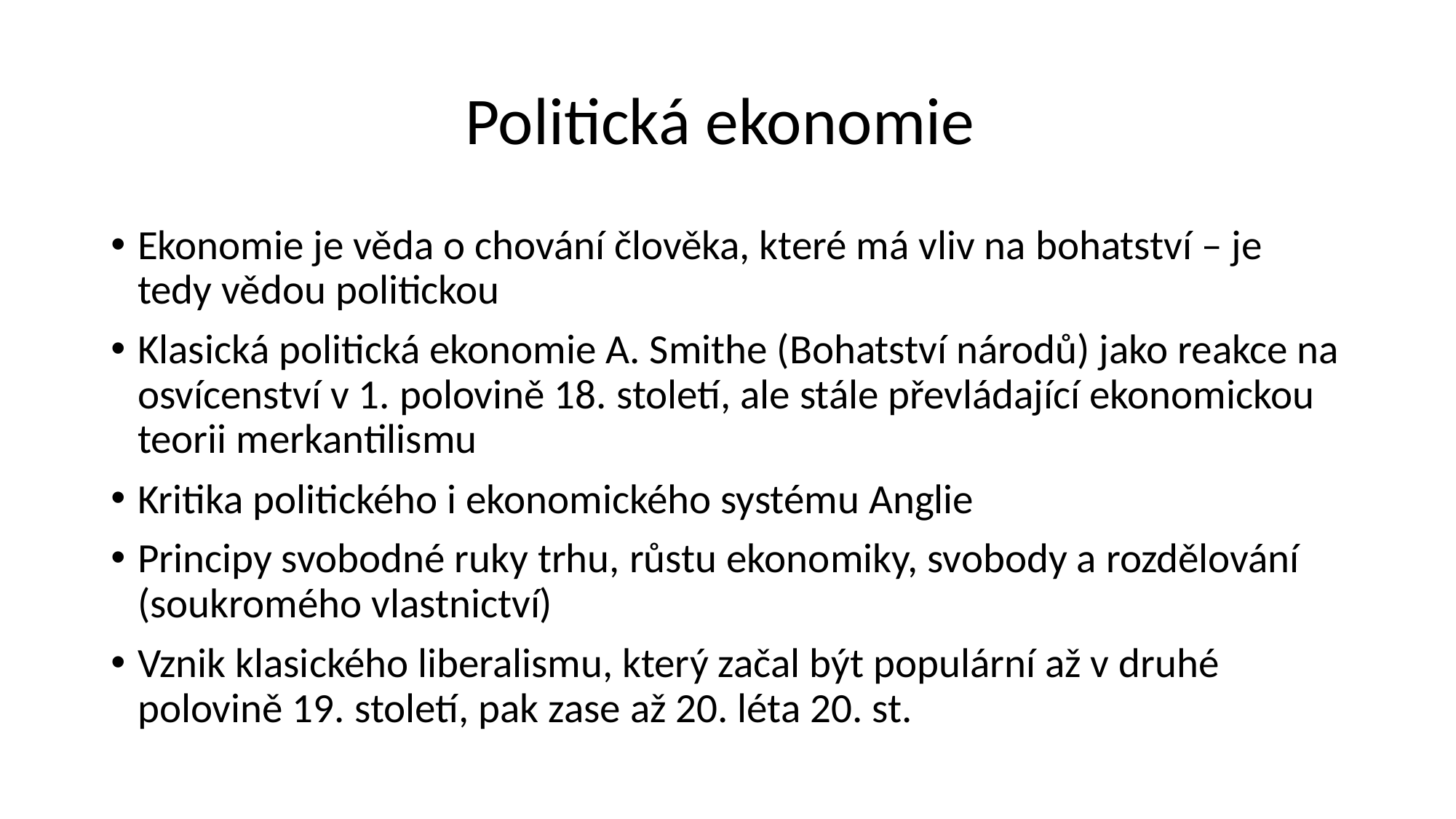

# Politická ekonomie
Ekonomie je věda o chování člověka, které má vliv na bohatství – je tedy vědou politickou
Klasická politická ekonomie A. Smithe (Bohatství národů) jako reakce na osvícenství v 1. polovině 18. století, ale stále převládající ekonomickou teorii merkantilismu
Kritika politického i ekonomického systému Anglie
Principy svobodné ruky trhu, růstu ekonomiky, svobody a rozdělování (soukromého vlastnictví)
Vznik klasického liberalismu, který začal být populární až v druhé polovině 19. století, pak zase až 20. léta 20. st.